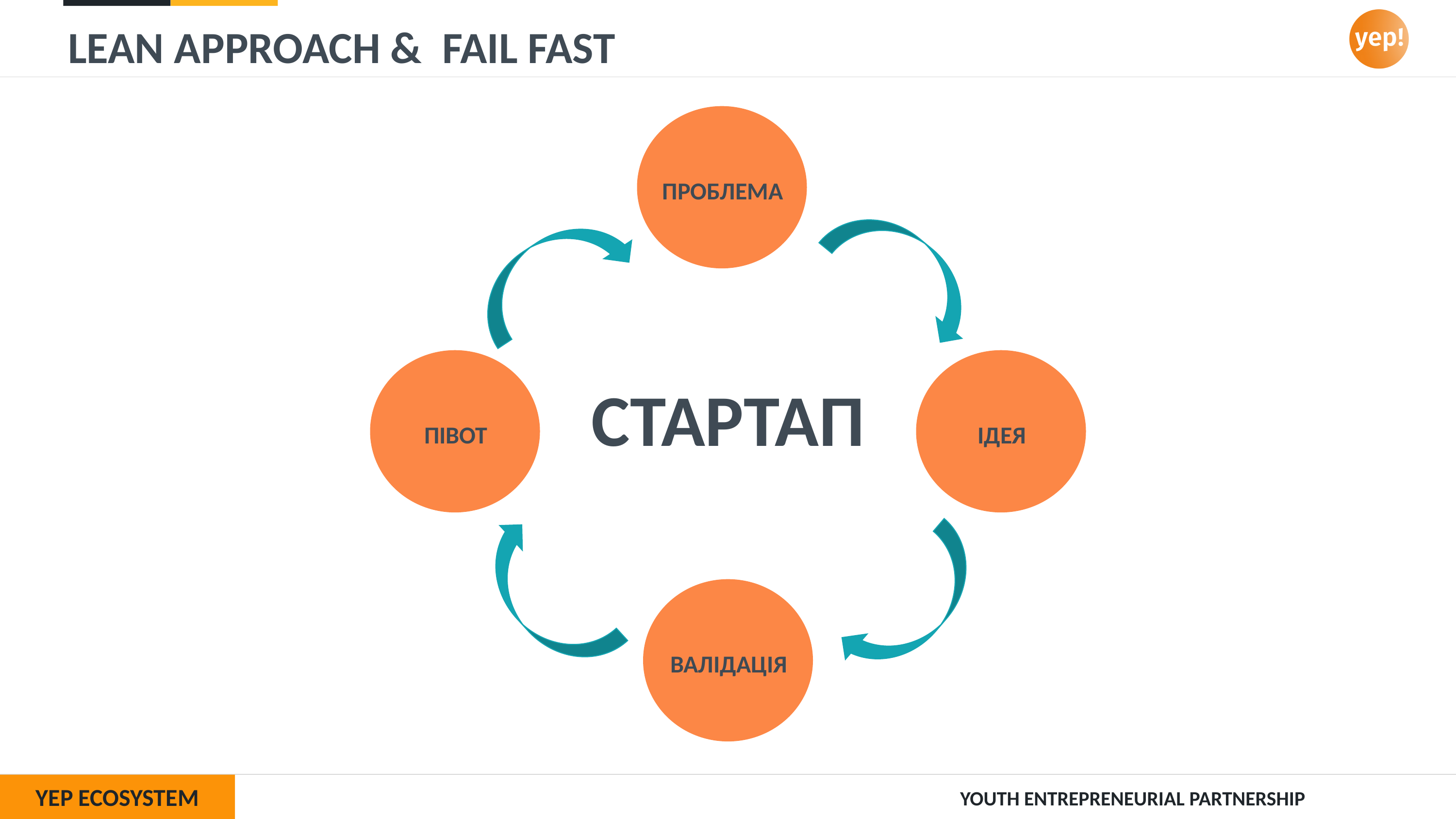

LEAN APPROACH &  FAIL FAST

ПРОБЛЕМА

ПІВОТ

ІДЕЯ
СТАРТАП

ВАЛІДАЦІЯ